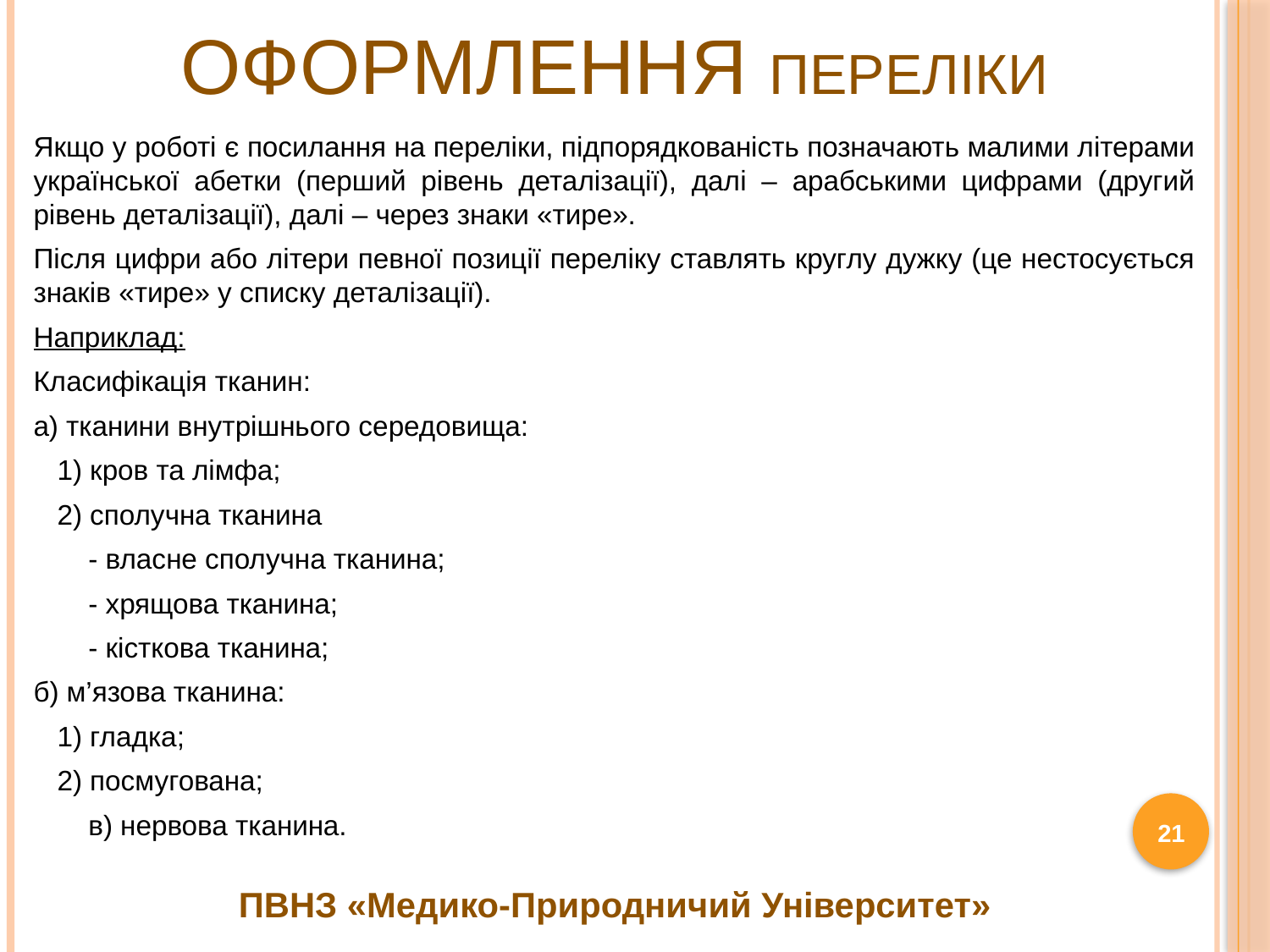

# ОФОРМЛЕННЯ ПЕРЕЛІКИ
Якщо у роботі є посилання на переліки, підпорядкованість позначають малими літерами української абетки (перший рівень деталізації), далі – арабськими цифрами (другий рівень деталізації), далі – через знаки «тире».
Після цифри або літери певної позиції переліку ставлять круглу дужку (це нестосується знаків «тире» у списку деталізації).
Наприклад:
Класифікація тканин:
а) тканини внутрішнього середовища:
   1) кров та лімфа;
   2) сполучна тканина
       - власне сполучна тканина;
       - хрящова тканина;
       - кісткова тканина;
б) м’язова тканина:
   1) гладка;
   2) посмугована;
       в) нервова тканина.

21
ПВНЗ «Медико-Природничий Університет»